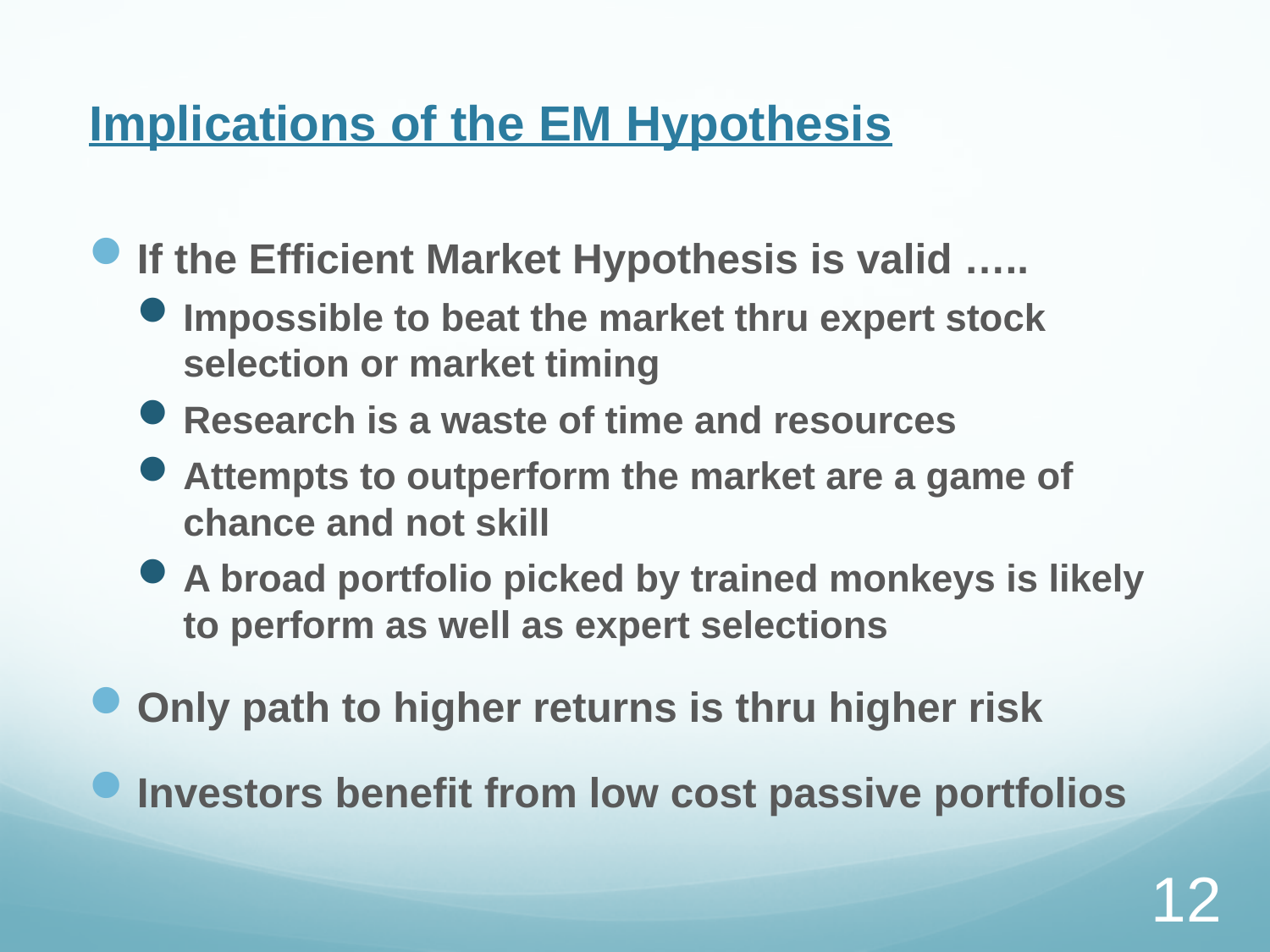

# Implications of the EM Hypothesis
If the Efficient Market Hypothesis is valid …..
Impossible to beat the market thru expert stock selection or market timing
Research is a waste of time and resources
Attempts to outperform the market are a game of chance and not skill
A broad portfolio picked by trained monkeys is likely to perform as well as expert selections
Only path to higher returns is thru higher risk
Investors benefit from low cost passive portfolios

12